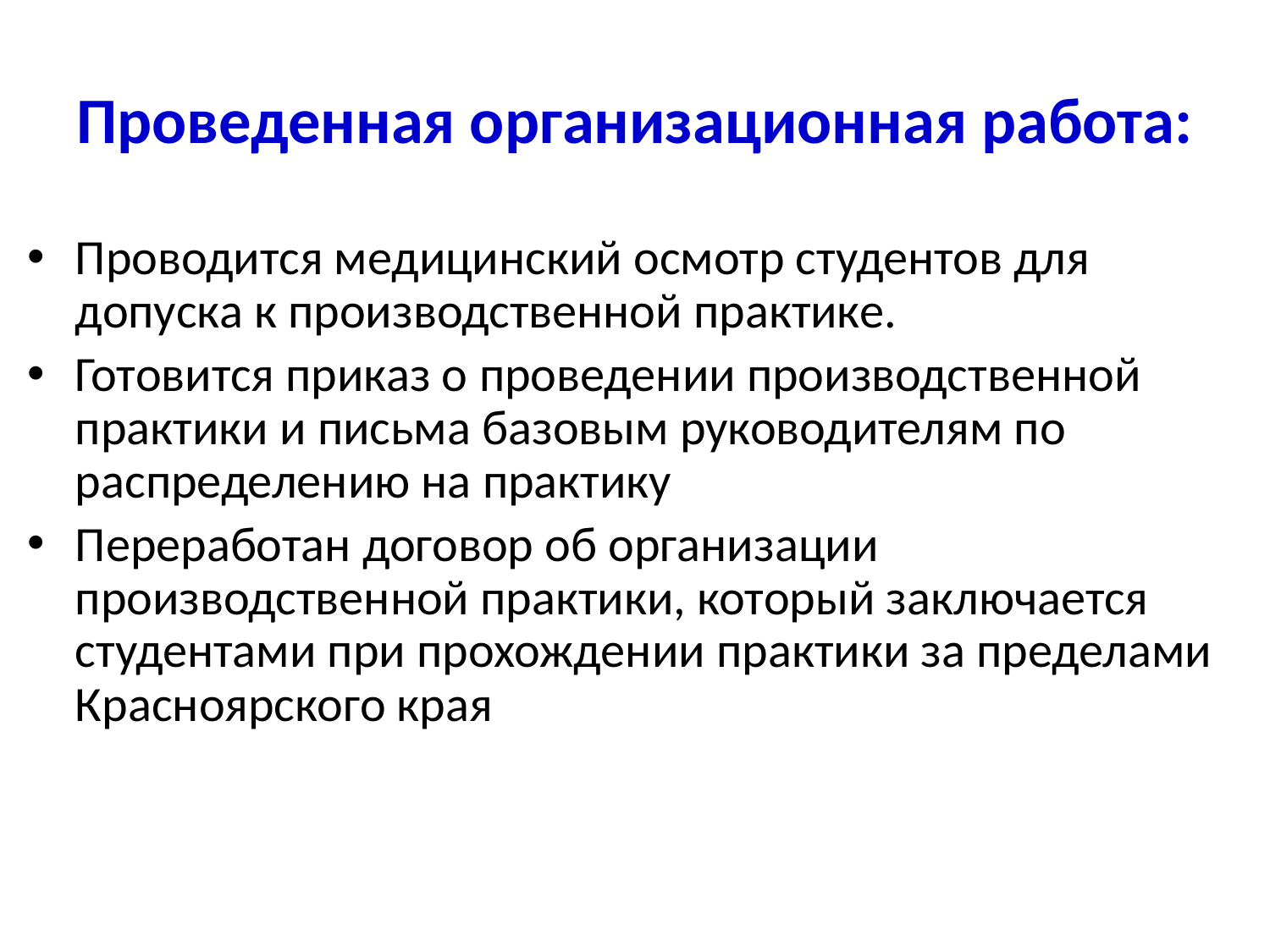

# Проведенная организационная работа:
Проводится медицинский осмотр студентов для допуска к производственной практике.
Готовится приказ о проведении производственной практики и письма базовым руководителям по распределению на практику
Переработан договор об организации производственной практики, который заключается студентами при прохождении практики за пределами Красноярского края